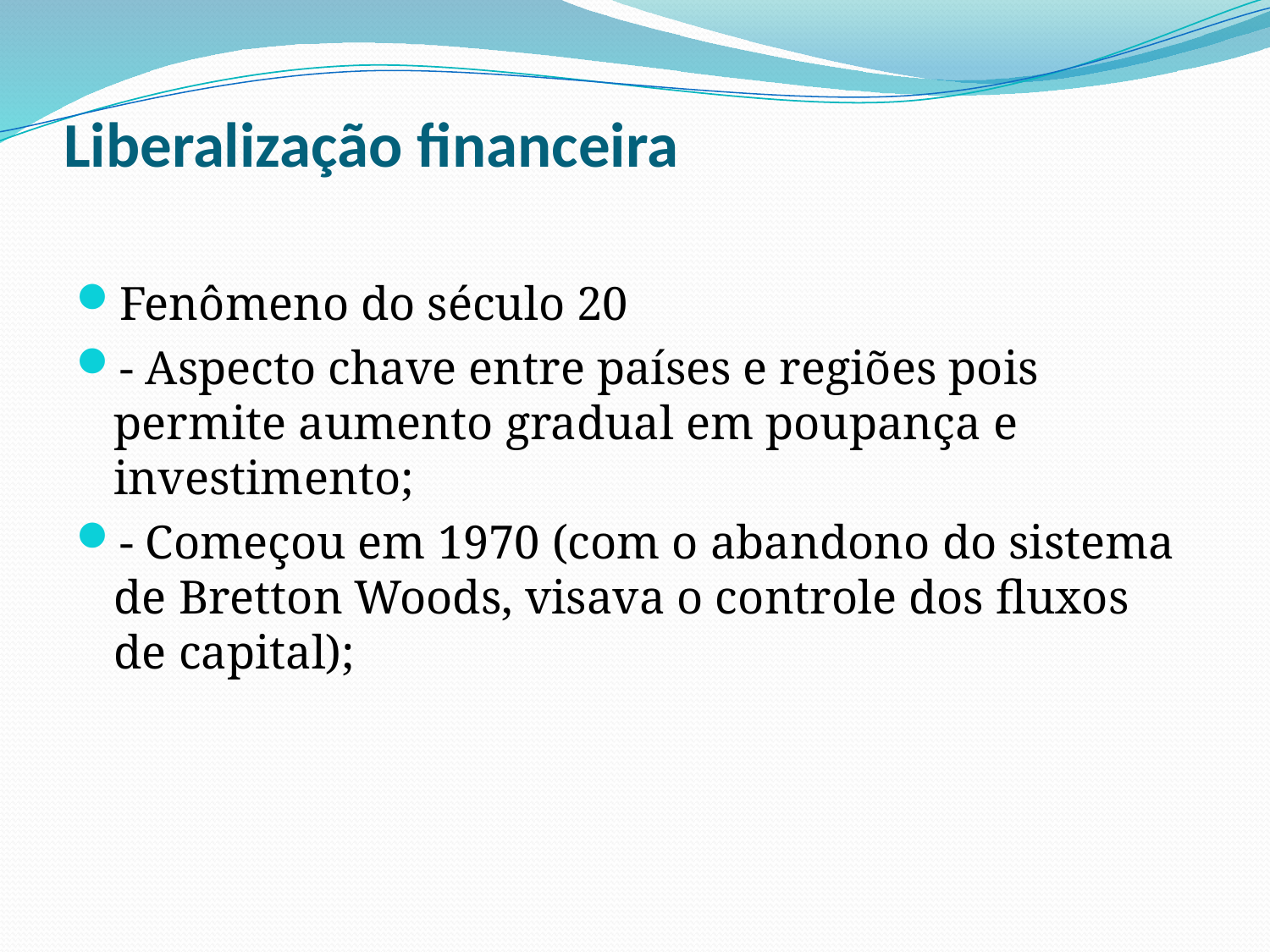

# Liberalização financeira
Fenômeno do século 20
- Aspecto chave entre países e regiões pois permite aumento gradual em poupança e investimento;
- Começou em 1970 (com o abandono do sistema de Bretton Woods, visava o controle dos fluxos de capital);